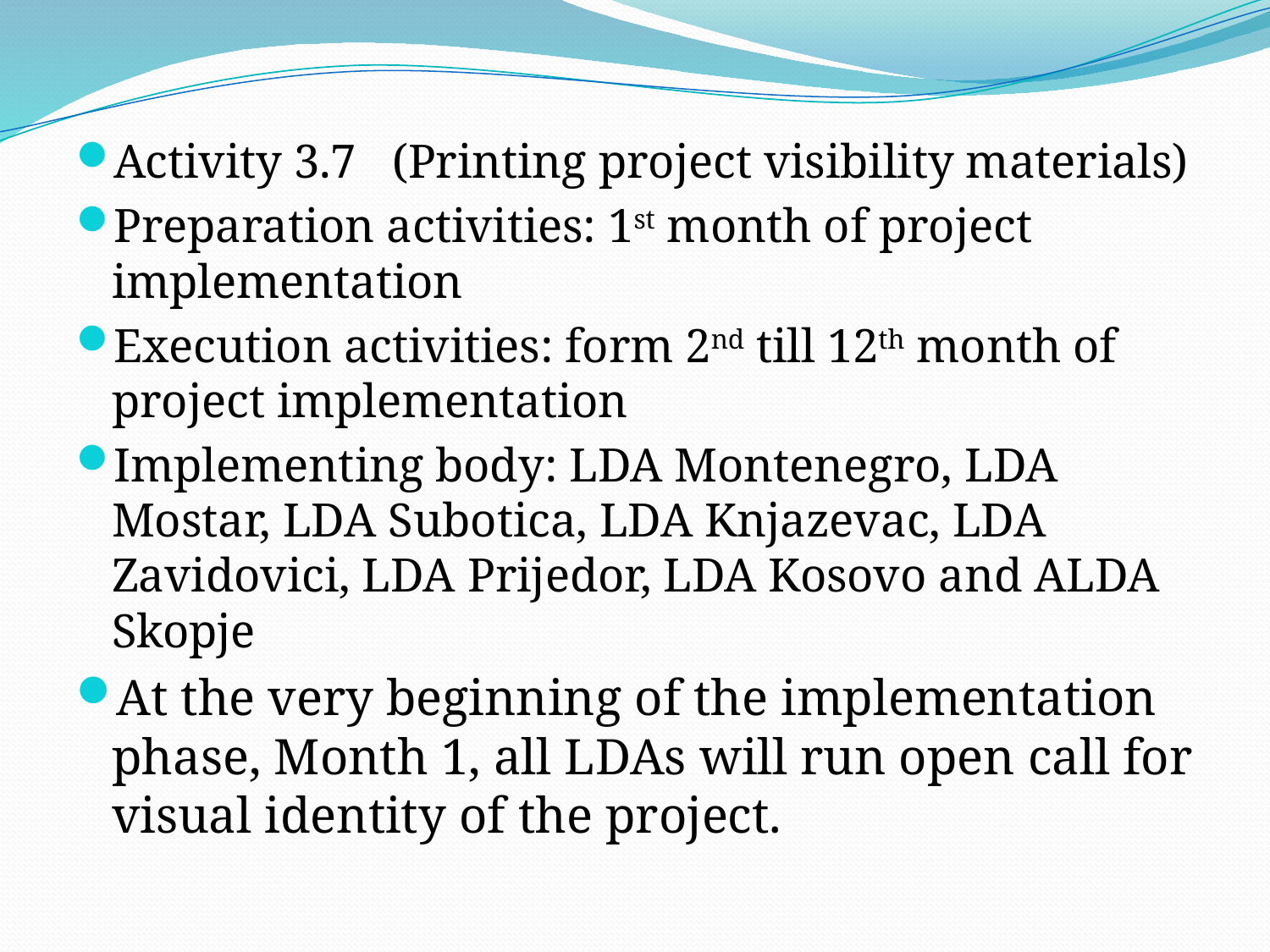

Activity 3.7   (Printing project visibility materials)
Preparation activities: 1st month of project implementation
Execution activities: form 2nd till 12th month of project implementation
Implementing body: LDA Montenegro, LDA Mostar, LDA Subotica, LDA Knjazevac, LDA Zavidovici, LDA Prijedor, LDA Kosovo and ALDA Skopje
At the very beginning of the implementation phase, Month 1, all LDAs will run open call for visual identity of the project.